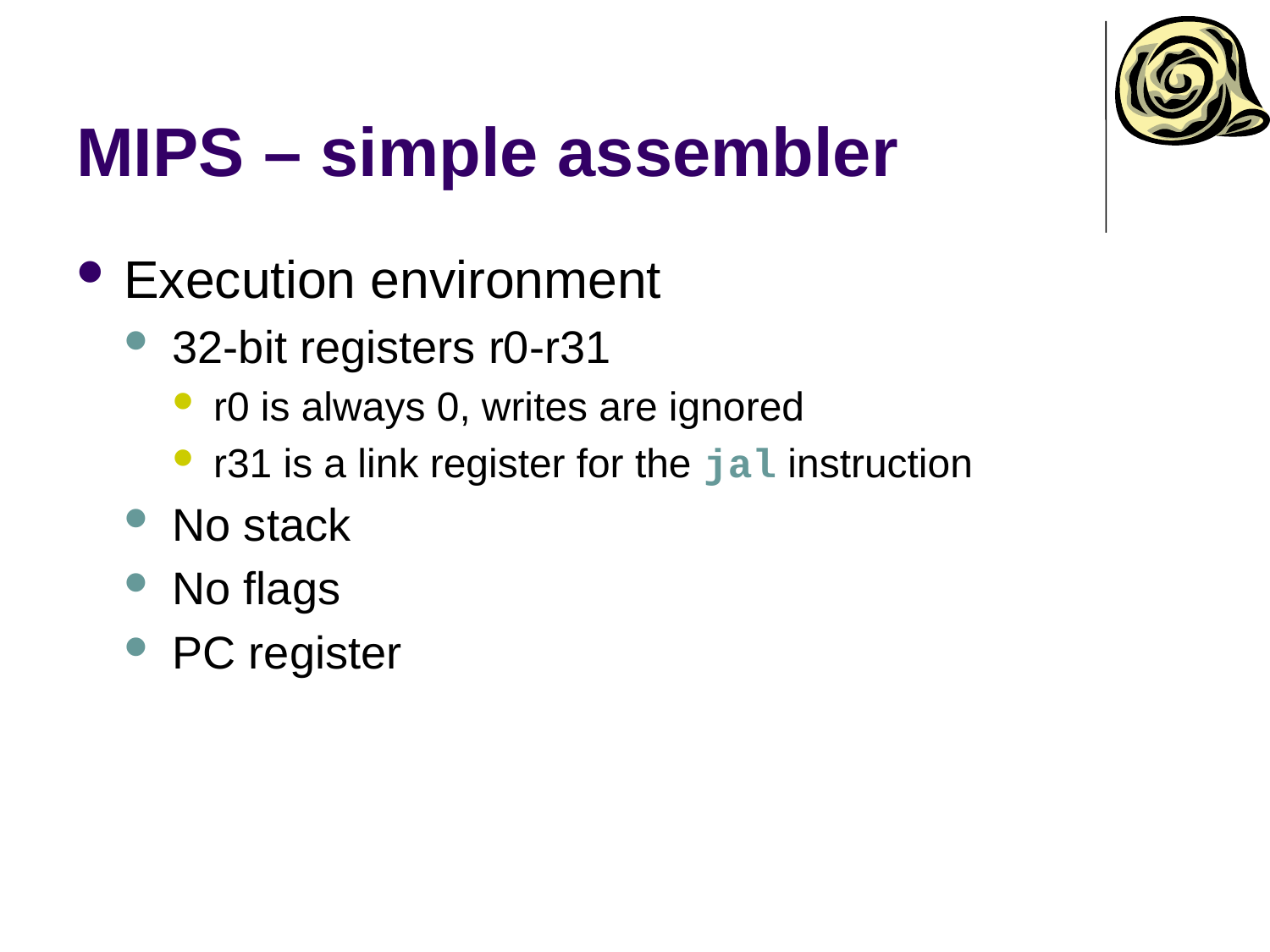

# MIPS – simple assembler
Execution environment
32-bit registers r0-r31
r0 is always 0, writes are ignored
r31 is a link register for the jal instruction
No stack
No flags
PC register